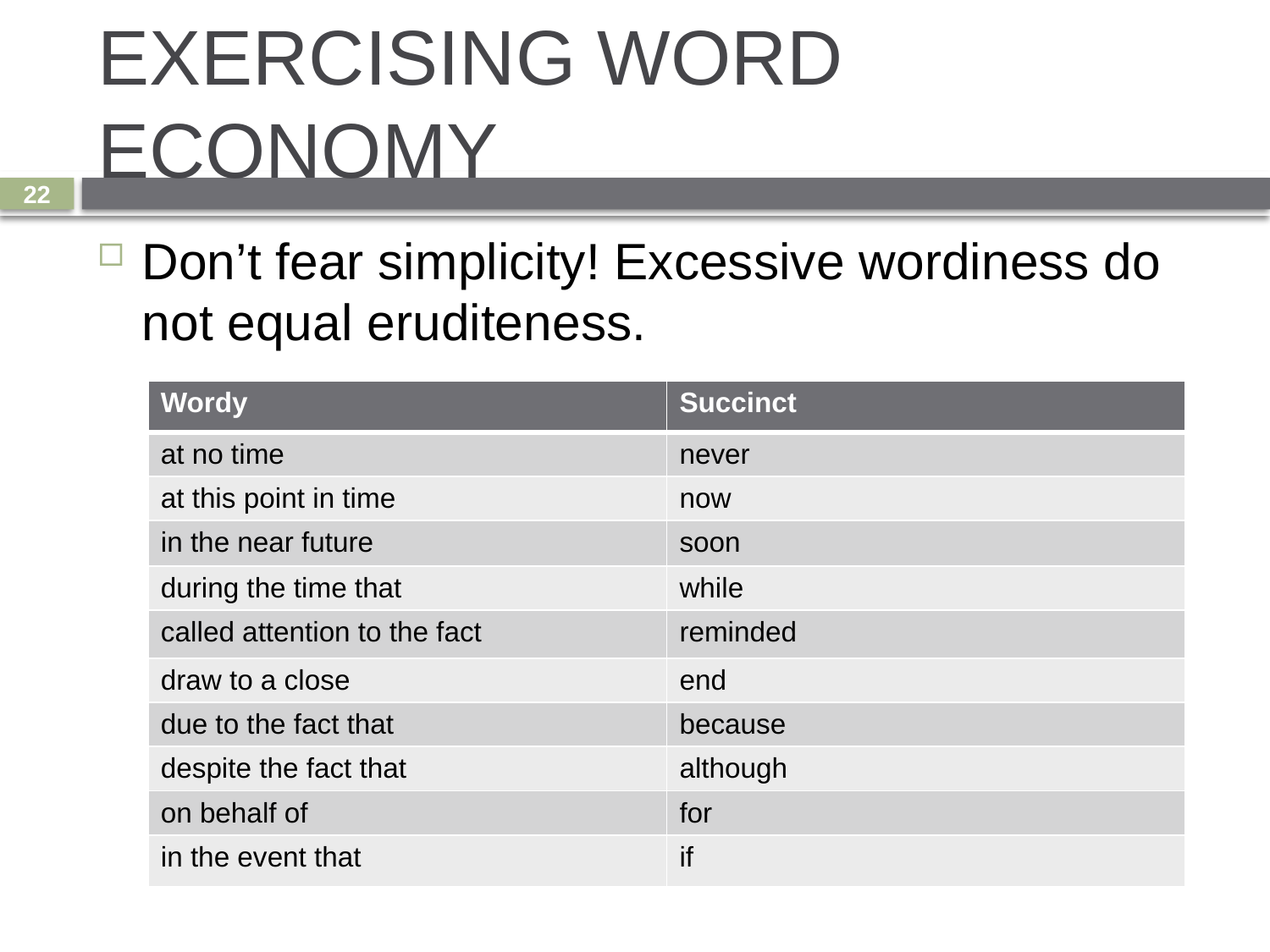

# EXERCISING WORD ECONOMY
22
Don’t fear simplicity! Excessive wordiness do not equal eruditeness.
| Wordy | Succinct |
| --- | --- |
| at no time | never |
| at this point in time | now |
| in the near future | soon |
| during the time that | while |
| called attention to the fact | reminded |
| draw to a close | end |
| due to the fact that | because |
| despite the fact that | although |
| on behalf of | for |
| in the event that | if |